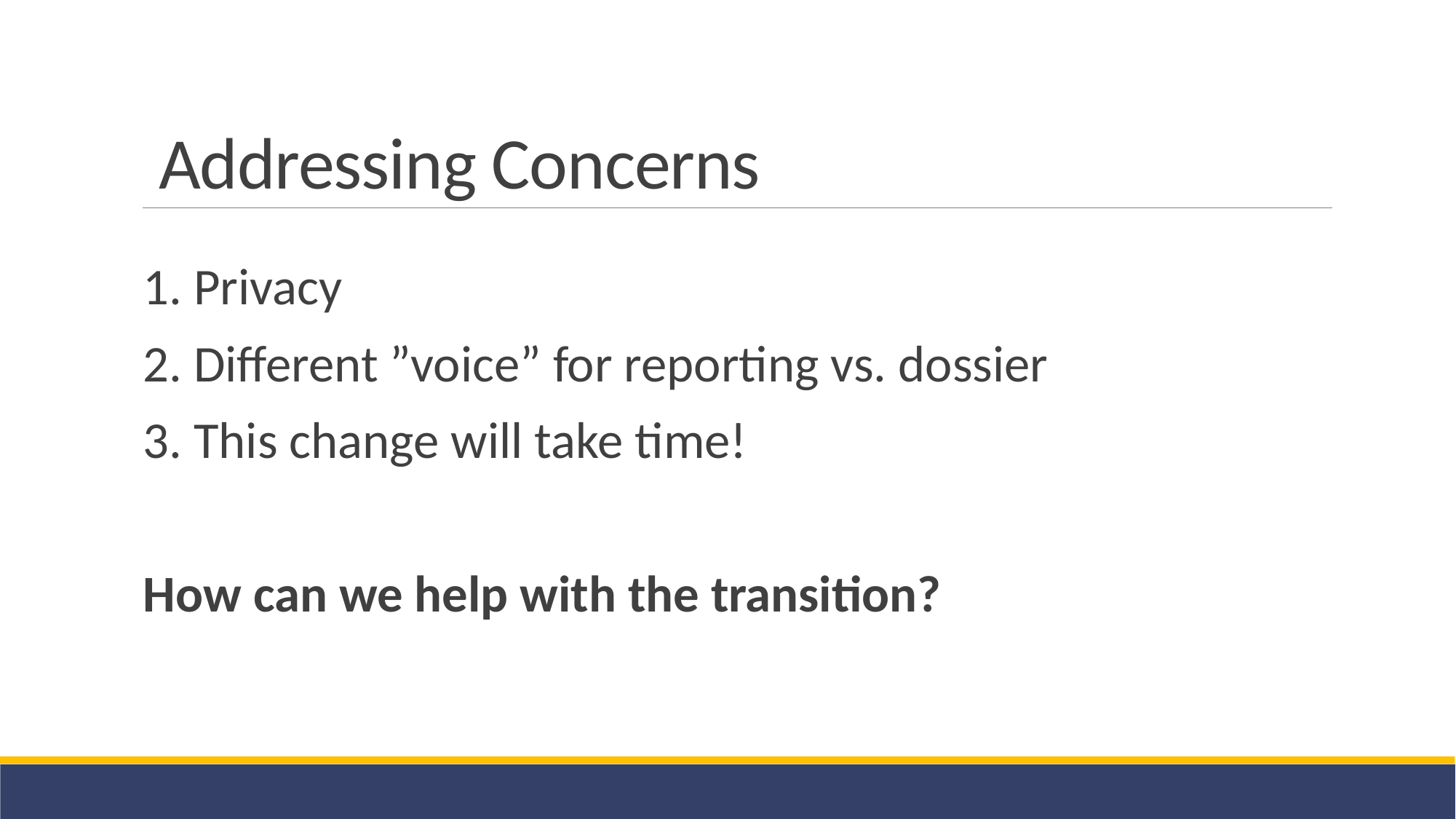

# Addressing Concerns
1. Privacy
2. Different ”voice” for reporting vs. dossier
3. This change will take time!

How can we help with the transition?